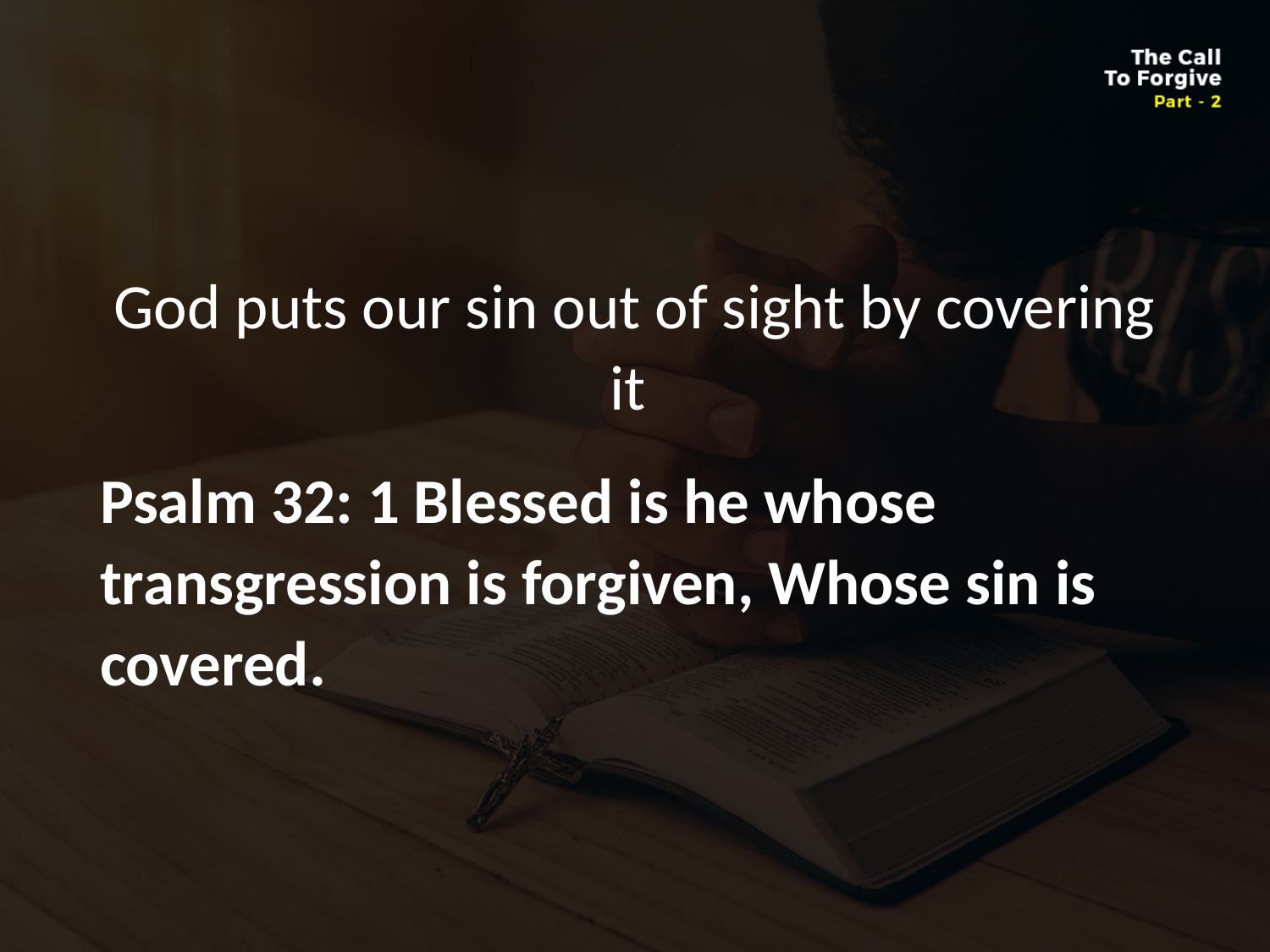

#
God puts our sin out of sight by covering it
Psalm 32: 1 Blessed is he whose transgression is forgiven, Whose sin is covered.